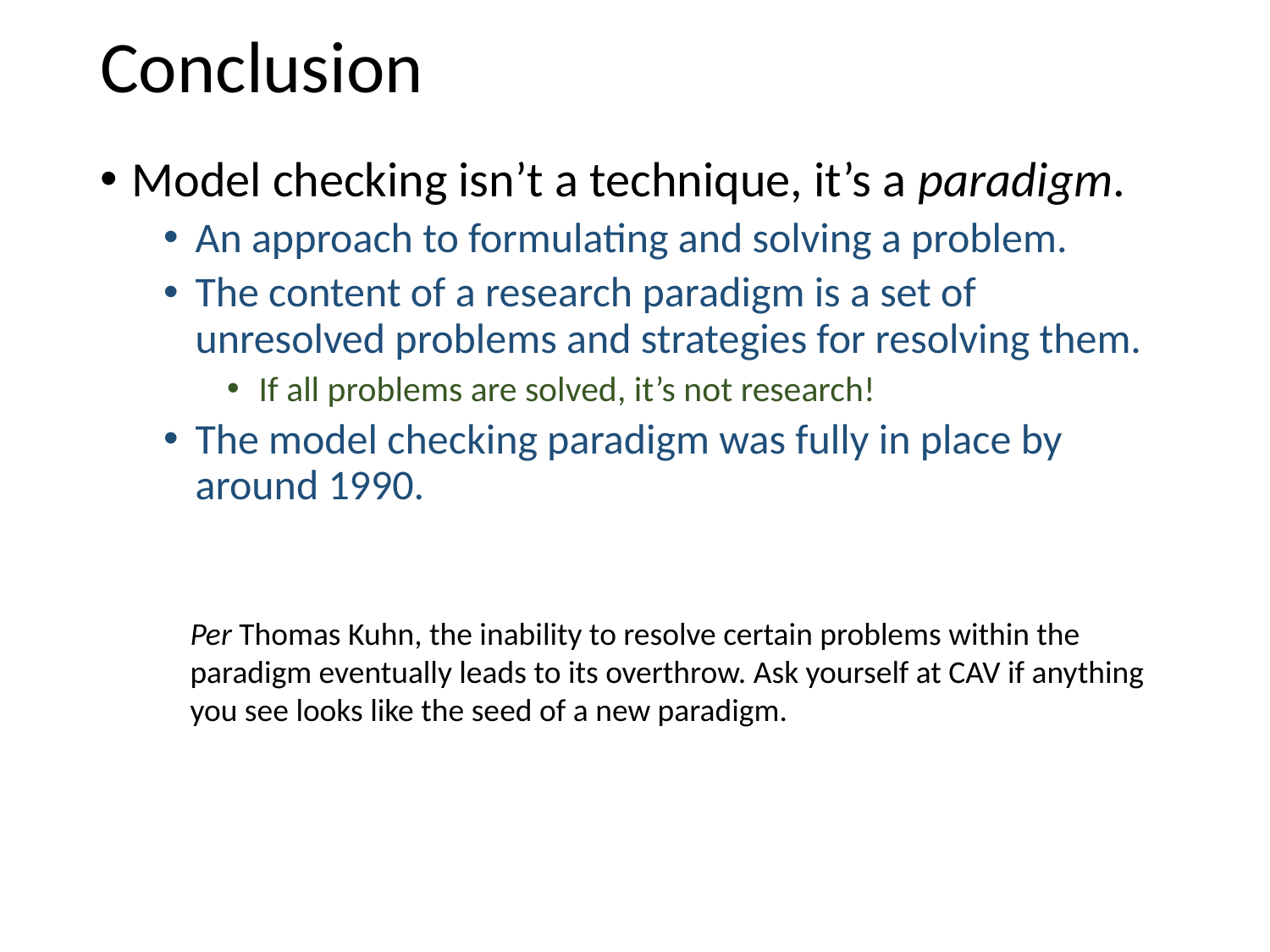

# Conclusion
Model checking isn’t a technique, it’s a paradigm.
An approach to formulating and solving a problem.
The content of a research paradigm is a set of unresolved problems and strategies for resolving them.
If all problems are solved, it’s not research!
The model checking paradigm was fully in place by around 1990.
Per Thomas Kuhn, the inability to resolve certain problems within the paradigm eventually leads to its overthrow. Ask yourself at CAV if anything you see looks like the seed of a new paradigm.